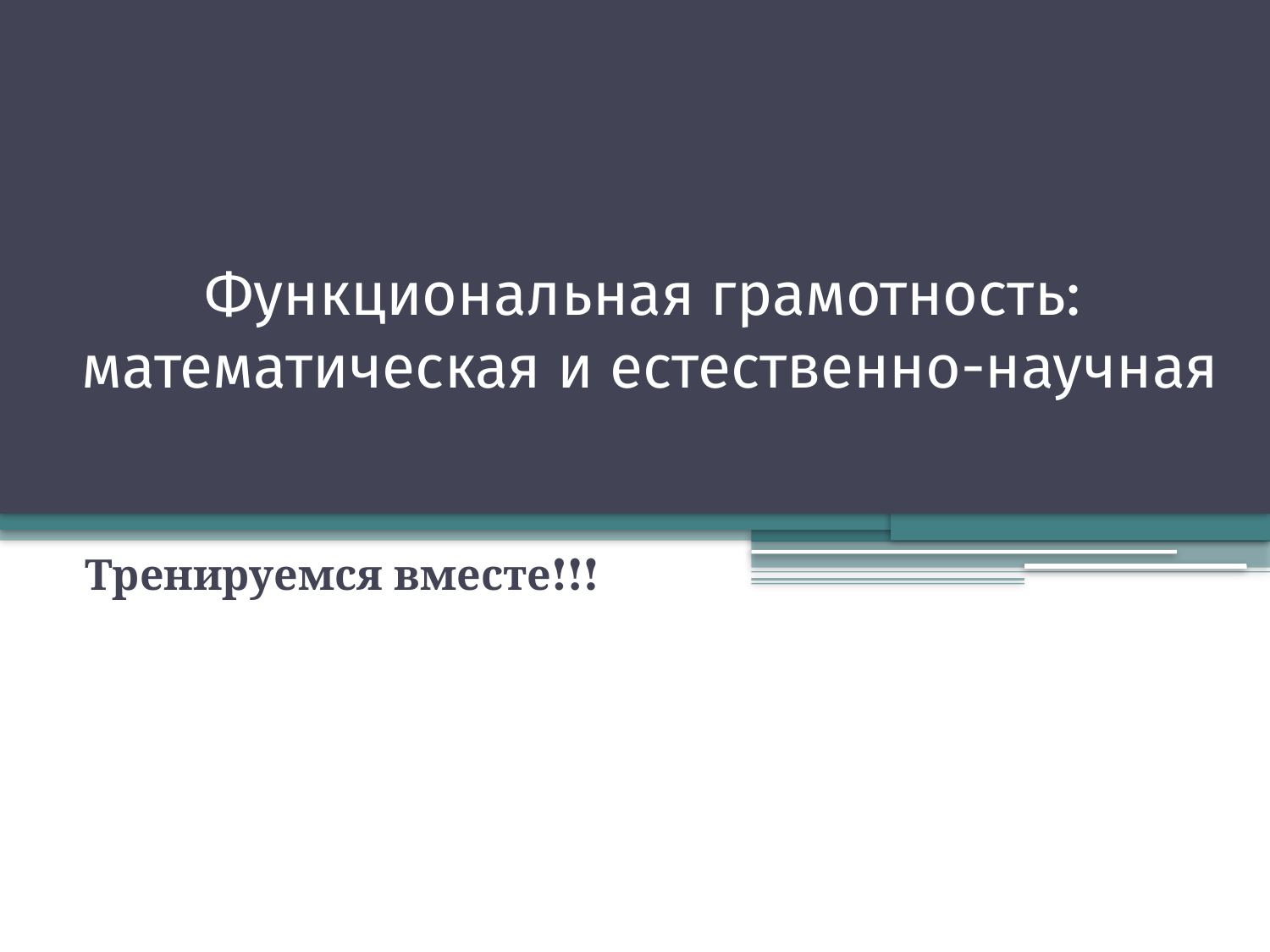

# Функциональная грамотность:  математическая и естественно-научная
Тренируемся вместе!!!